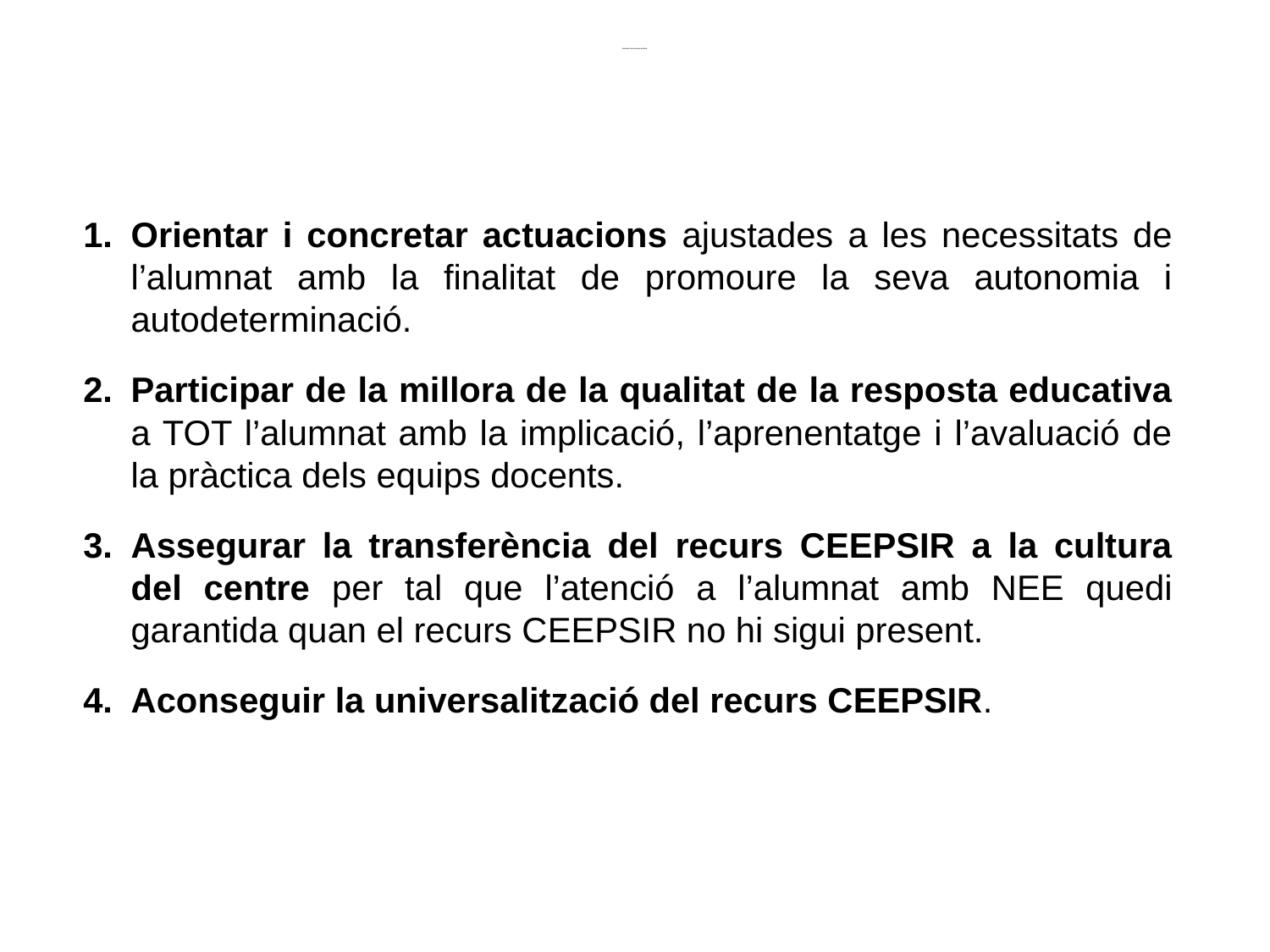

# PROPÒSIT DEL RECURS CEEPSIR
Orientar i concretar actuacions ajustades a les necessitats de l’alumnat amb la finalitat de promoure la seva autonomia i autodeterminació.
Participar de la millora de la qualitat de la resposta educativa a TOT l’alumnat amb la implicació, l’aprenentatge i l’avaluació de la pràctica dels equips docents.
Assegurar la transferència del recurs CEEPSIR a la cultura del centre per tal que l’atenció a l’alumnat amb NEE quedi garantida quan el recurs CEEPSIR no hi sigui present.
Aconseguir la universalització del recurs CEEPSIR.